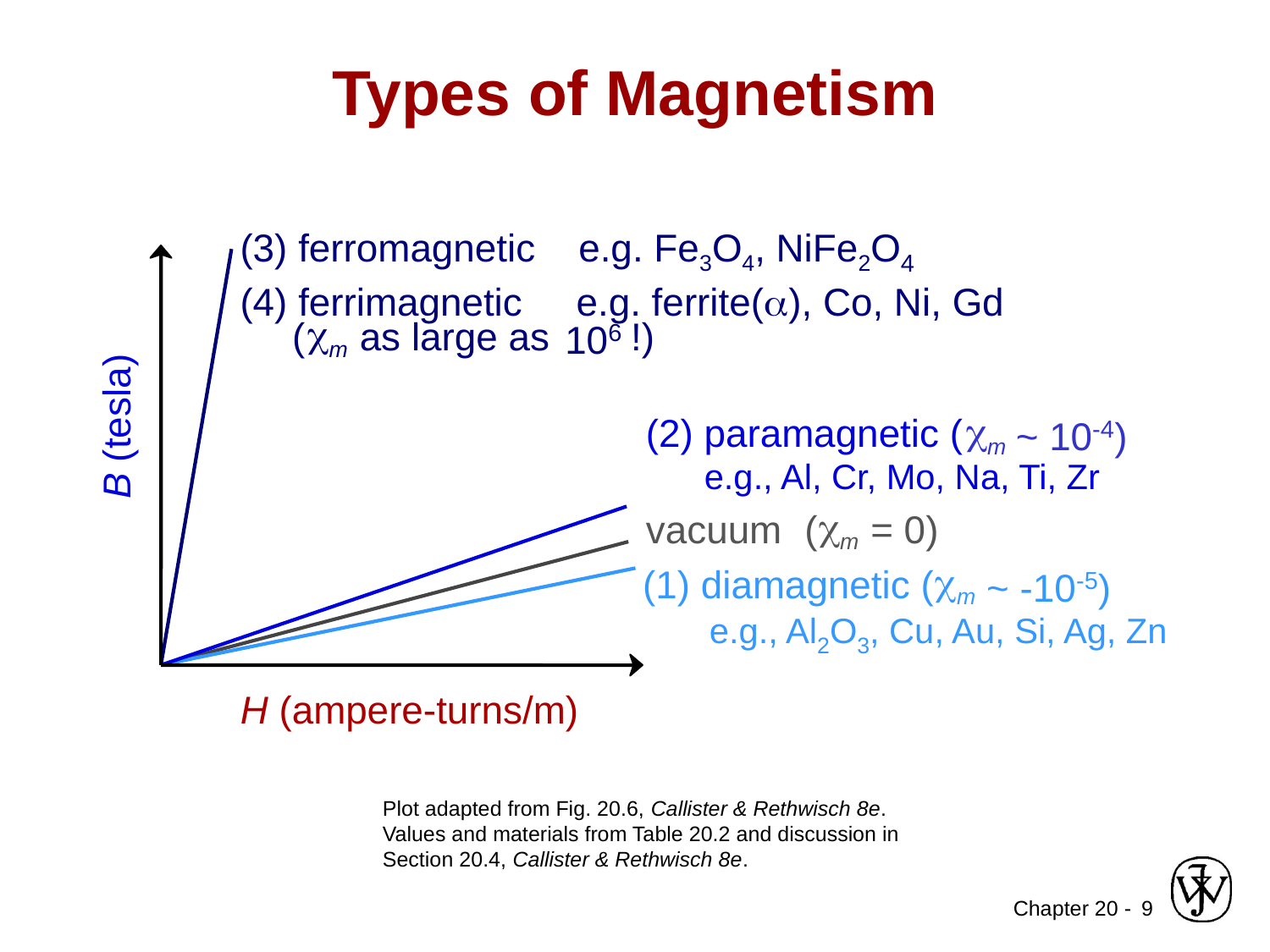

Types of Magnetism
(3) ferromagnetic    e.g. Fe3O4, NiFe2O4
(4) ferrimagnetic     e.g. ferrite(α), Co, Ni, Gd

χm
(
   as large as
  106
 !)

B (tesla)

χm
(2) paramagnetic (
      e.g., Al, Cr, Mo, Na, Ti, Zr
  ~ 10-4)

χm
vacuum

(
   = 0)

χm
(1) diamagnetic (
~ -10-5)

e.g., Al2O3, Cu, Au, Si, Ag, Zn

H (ampere-turns/m)
Plot adapted from Fig. 20.6, Callister & Rethwisch 8e. Values and materials from Table 20.2 and discussion in Section 20.4, Callister & Rethwisch 8e.
9